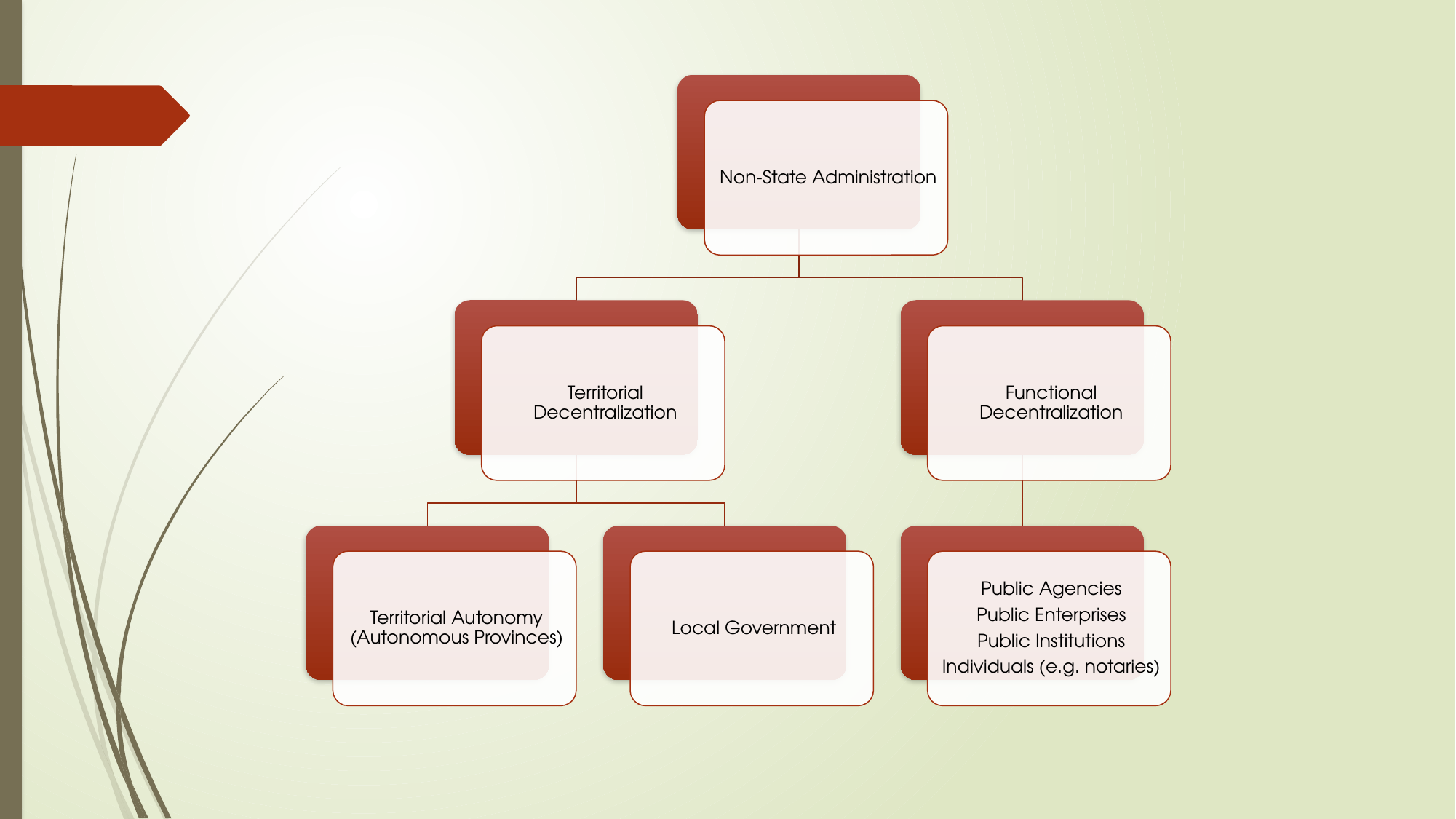

Non-State Administration
Territorial Decentralization
Territorial Autonomy (Autonomous Provinces)
Local Government
Functional Decentralization
Public Agencies
Public Enterprises
Public Institutions
Individuals (e.g. notaries)
#